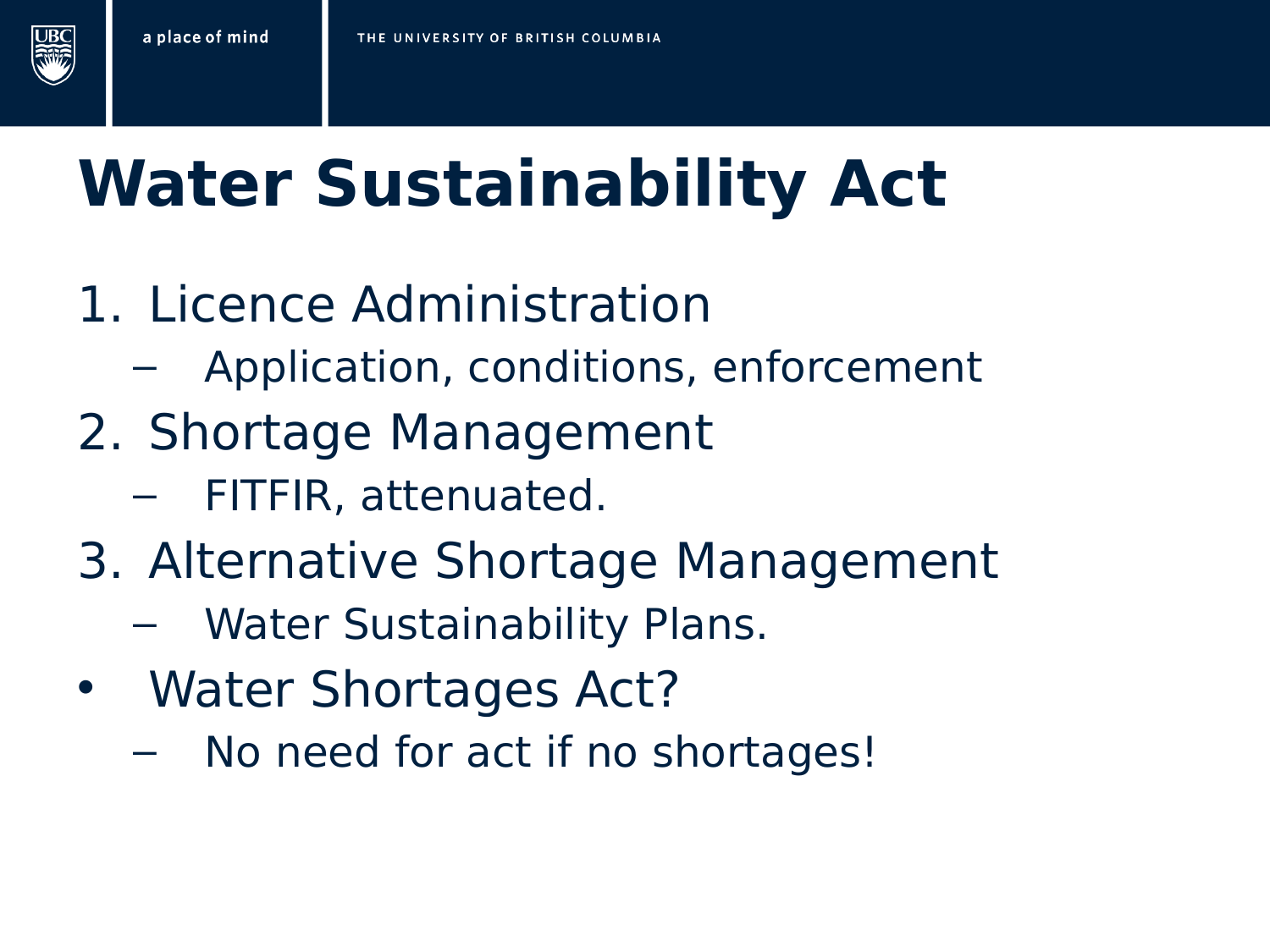

# Water Sustainability Act
Licence Administration
Application, conditions, enforcement
Shortage Management
FITFIR, attenuated.
Alternative Shortage Management
Water Sustainability Plans.
Water Shortages Act?
No need for act if no shortages!